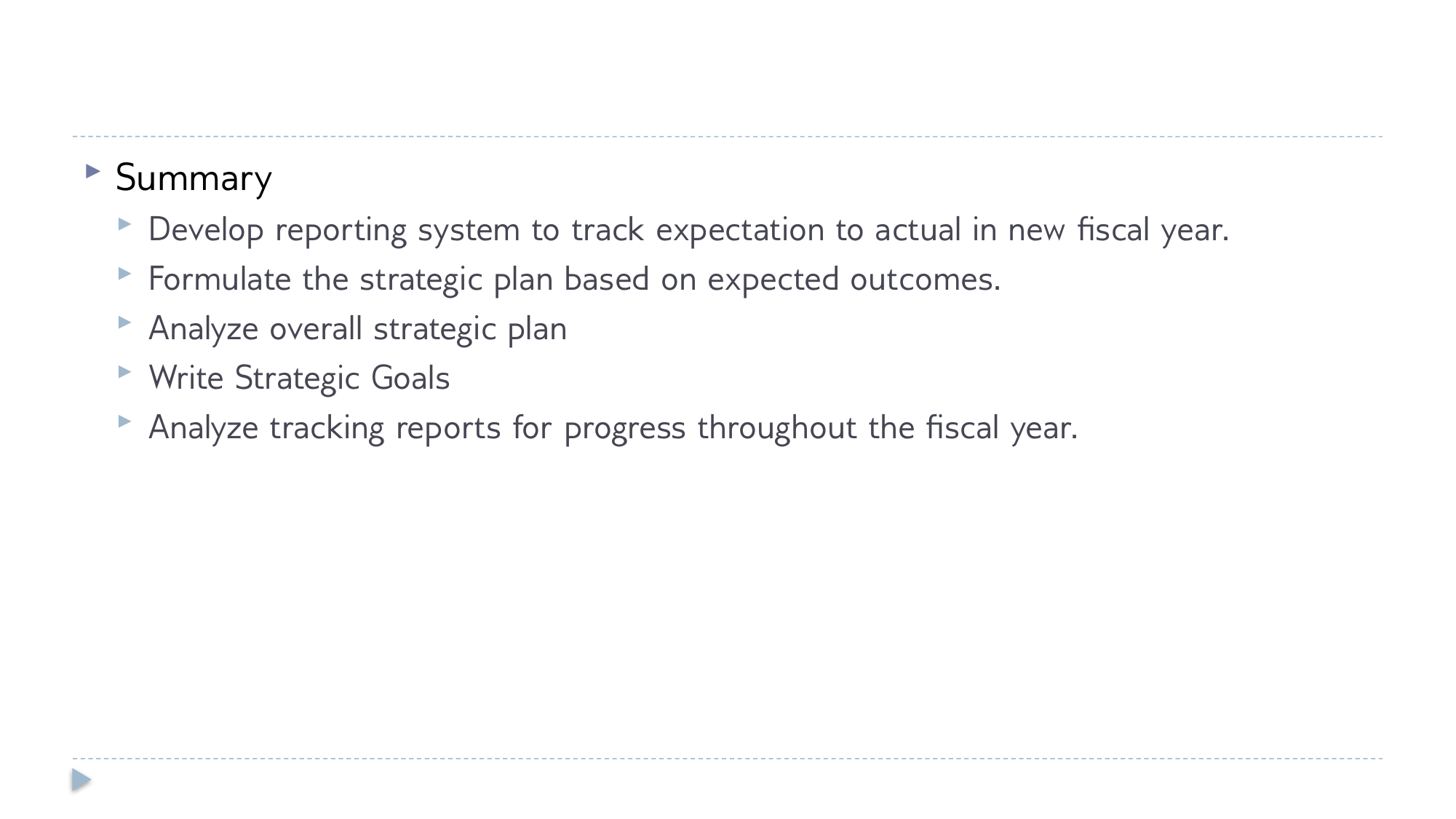

#
Summary
Develop reporting system to track expectation to actual in new fiscal year.
Formulate the strategic plan based on expected outcomes.
Analyze overall strategic plan
Write Strategic Goals
Analyze tracking reports for progress throughout the fiscal year.